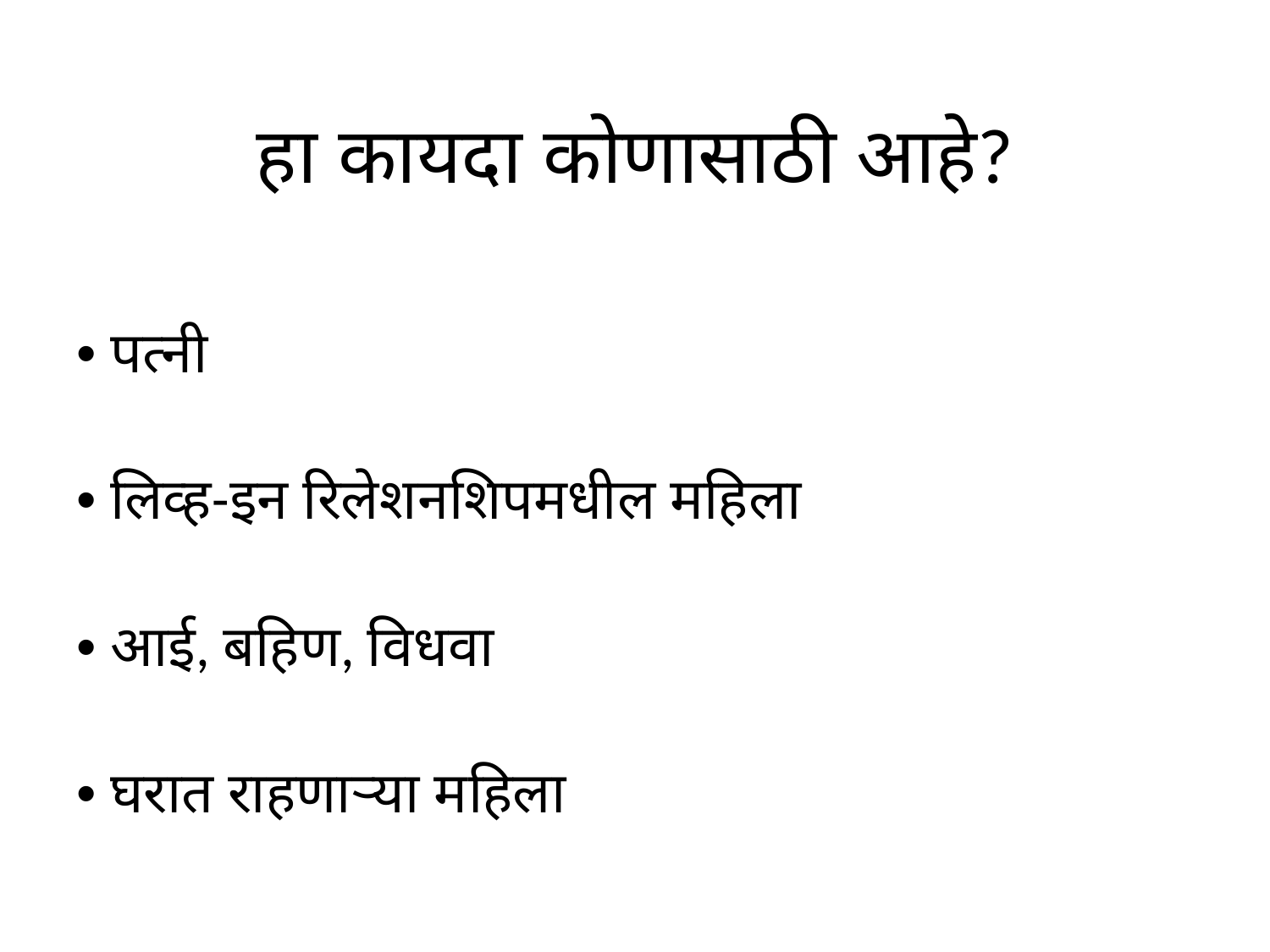

# हा कायदा कोणासाठी आहे?
• पत्नी
• लिव्ह-इन रिलेशनशिपमधील महिला
• आई, बहिण, विधवा
• घरात राहणाऱ्या महिला